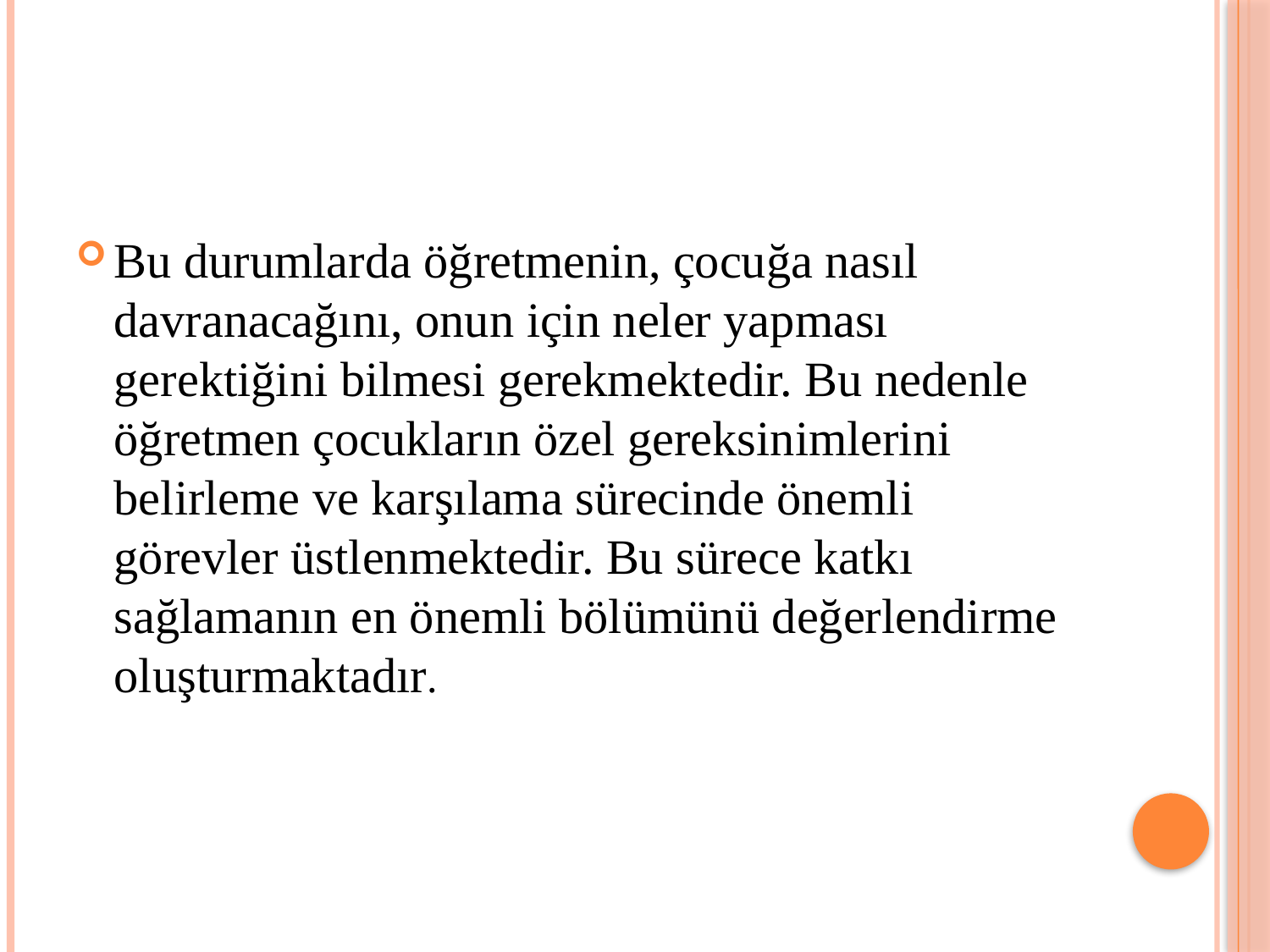

#
Bu durumlarda öğretmenin, çocuğa nasıl davranacağını, onun için neler yapması gerektiğini bilmesi gerekmektedir. Bu nedenle öğretmen çocukların özel gereksinimlerini belirleme ve karşılama sürecinde önemli görevler üstlenmektedir. Bu sürece katkı sağlamanın en önemli bölümünü değerlendirme oluşturmaktadır.